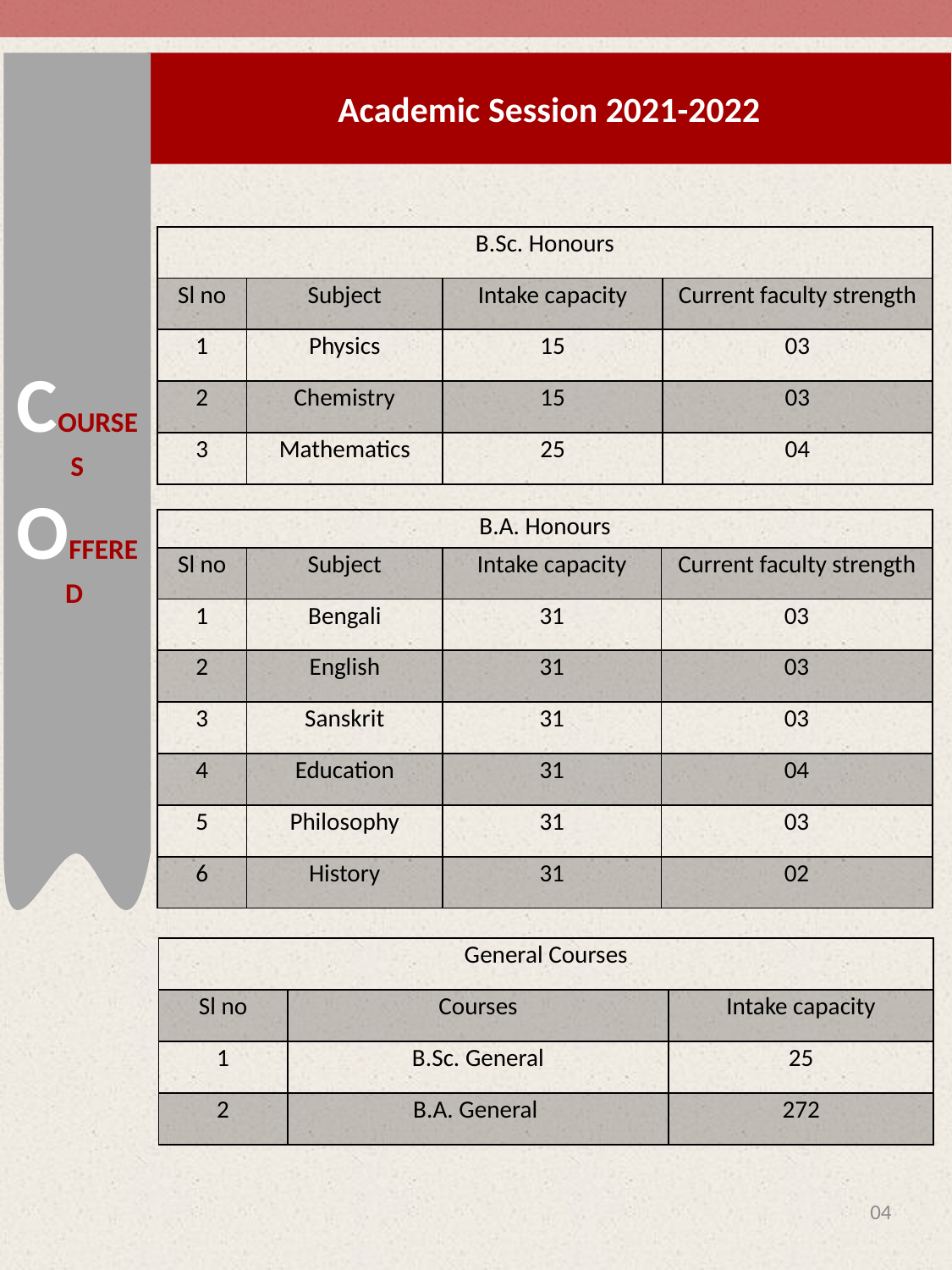

COURSES OFFERED

Academic Session 2021-2022

| B.Sc. Honours |  |  |  |
| --- | --- | --- | --- |
| Sl no | Subject | Intake capacity | Current faculty strength |
| 1 | Physics | 15 | 03 |
| 2 | Chemistry | 15 | 03 |
| 3 | Mathematics | 25 | 04 |
| B.A. Honours |  |  |  |
| --- | --- | --- | --- |
| Sl no | Subject | Intake capacity | Current faculty strength |
| 1 | Bengali | 31 | 03 |
| 2 | English | 31 | 03 |
| 3 | Sanskrit | 31 | 03 |
| 4 | Education | 31 | 04 |
| 5 | Philosophy | 31 | 03 |
| 6 | History | 31 | 02 |
| General Courses |  |  |
| --- | --- | --- |
| Sl no | Courses | Intake capacity |
| 1 | B.Sc. General | 25 |
| 2 | B.A. General | 272 |
04